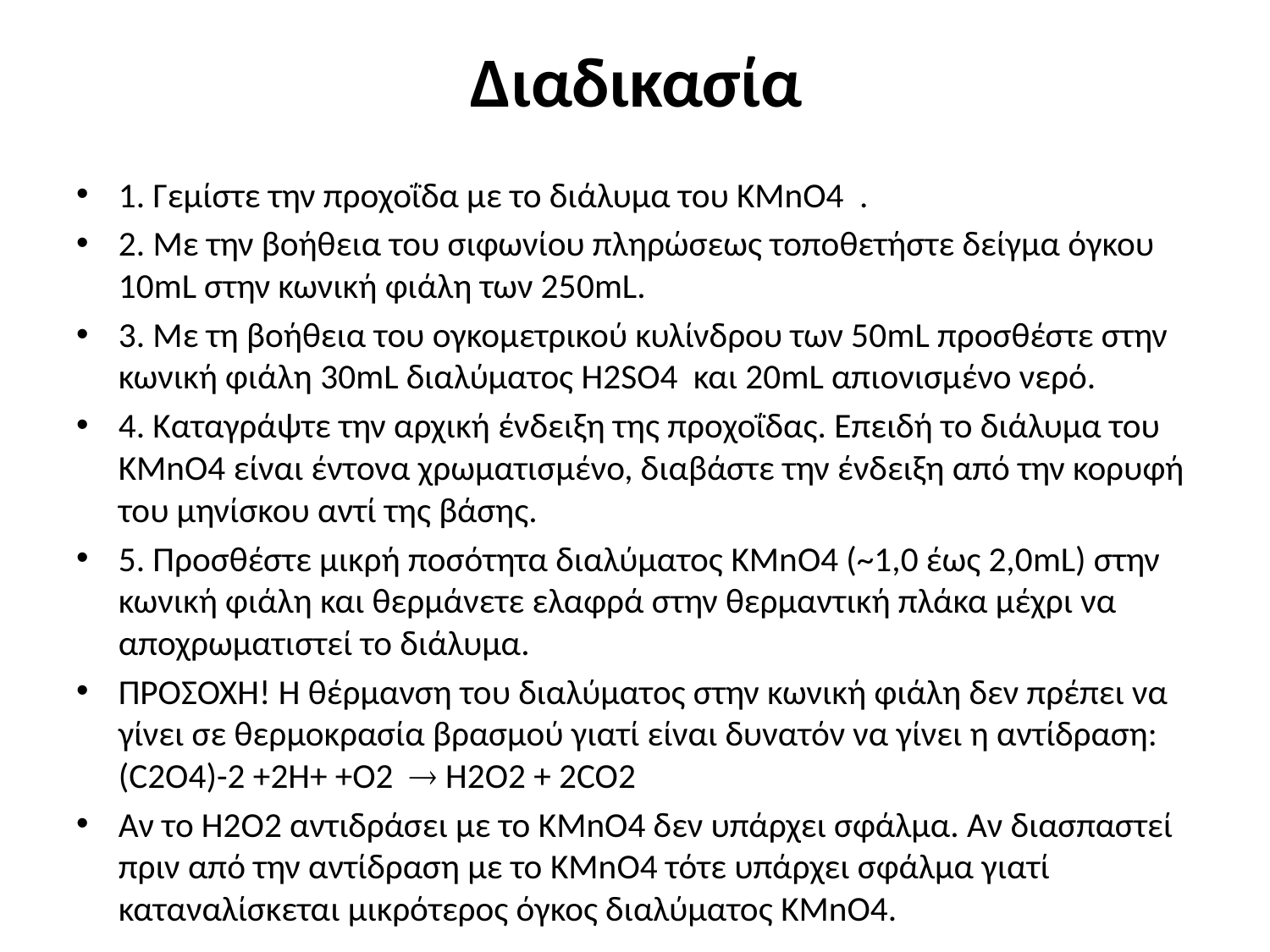

# Διαδικασία
1. Γεμίστε την προχοΐδα με το διάλυμα του KMnO4  .
2. Με την βοήθεια του σιφωνίου πληρώσεως τοποθετήστε δείγμα όγκου 10mL στην κωνική φιάλη των 250mL.
3. Με τη βοήθεια του ογκομετρικού κυλίνδρου των 50mL προσθέστε στην κωνική φιάλη 30mL διαλύματος H2SO4  και 20mL απιονισμένο νερό.
4. Καταγράψτε την αρχική ένδειξη της προχοΐδας. Επειδή το διάλυμα του KMnO4 είναι έντονα χρωματισμένο, διαβάστε την ένδειξη από την κορυφή του μηνίσκου αντί της βάσης.
5. Προσθέστε μικρή ποσότητα διαλύματος KMnO4 (~1,0 έως 2,0mL) στην κωνική φιάλη και θερμάνετε ελαφρά στην θερμαντική πλάκα μέχρι να αποχρωματιστεί το διάλυμα.
ΠΡΟΣΟΧΗ! Η θέρμανση του διαλύματος στην κωνική φιάλη δεν πρέπει να γίνει σε θερμοκρασία βρασμού γιατί είναι δυνατόν να γίνει η αντίδραση: (C2O4)-2 +2Η+ +Ο2  → Η2Ο2 + 2CO2
Αν το Η2Ο2 αντιδράσει με το KMnO4 δεν υπάρχει σφάλμα. Αν διασπαστεί πριν από την αντίδραση με το KMnO4 τότε υπάρχει σφάλμα γιατί καταναλίσκεται μικρότερος όγκος διαλύματος KMnO4.